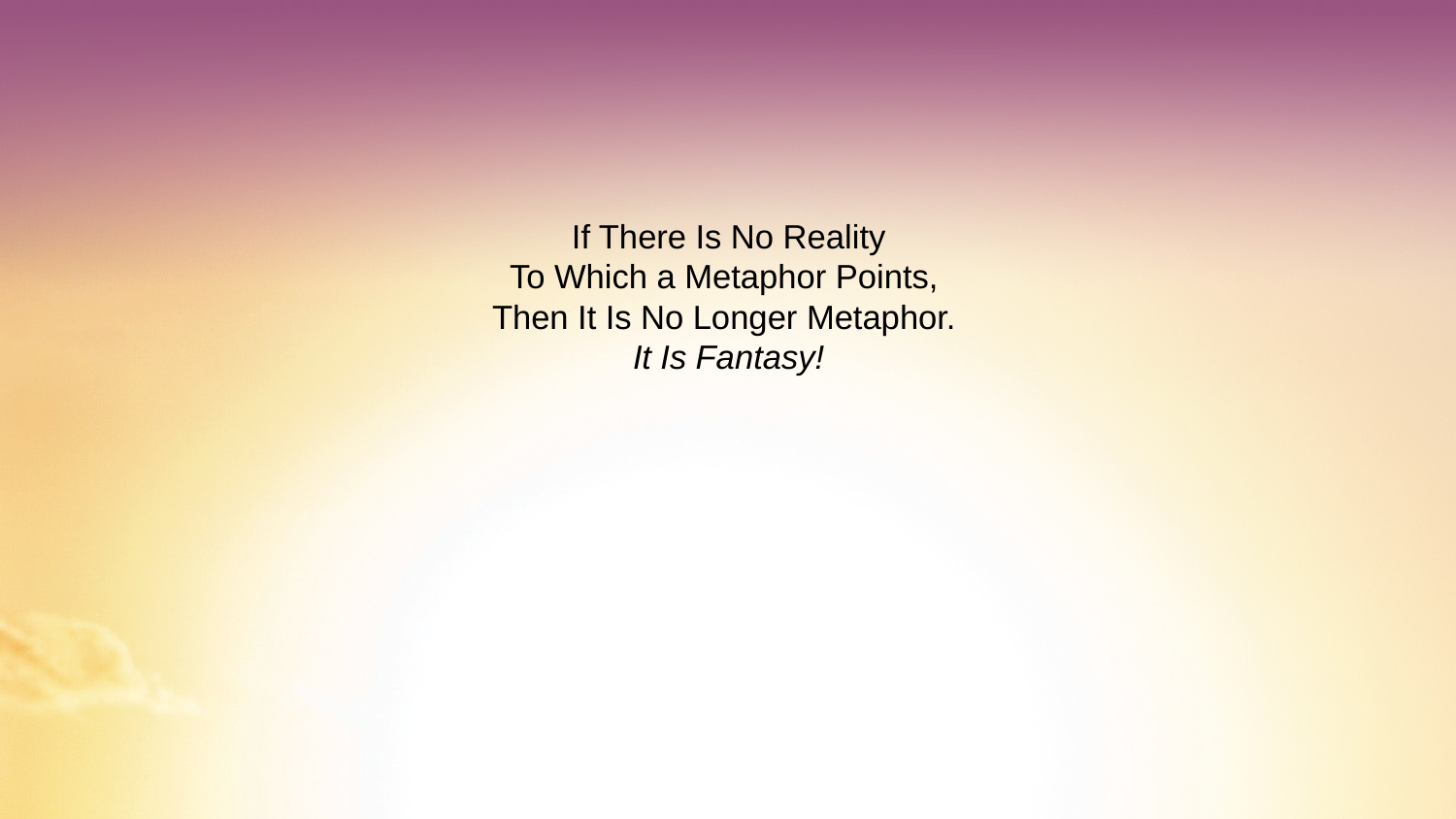

# If There Is No Reality To Which a Metaphor Points, Then It Is No Longer Metaphor. It Is Fantasy!